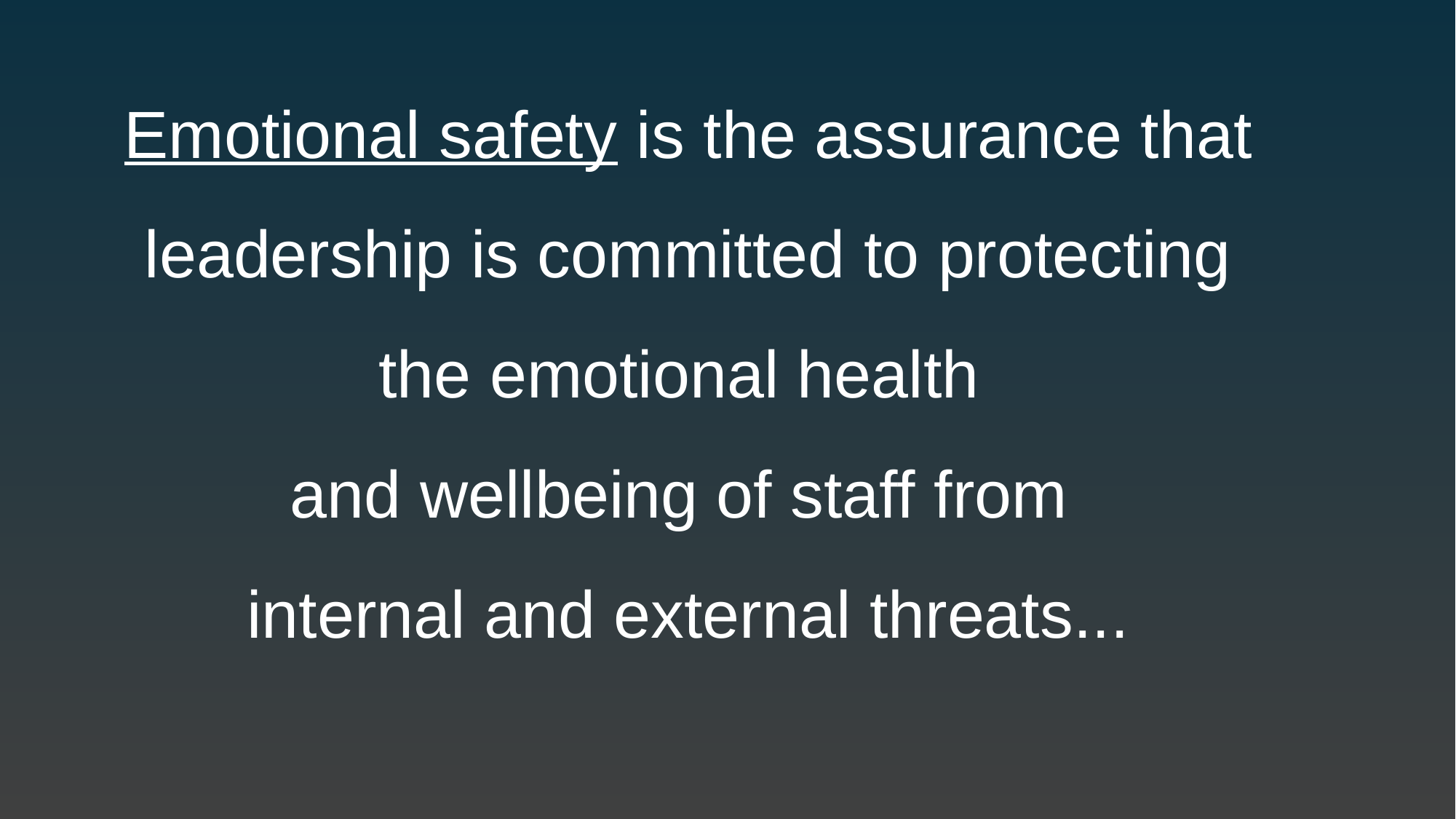

Emotional safety is the assurance that leadership is committed to protecting the emotional health
and wellbeing of staff from
internal and external threats...